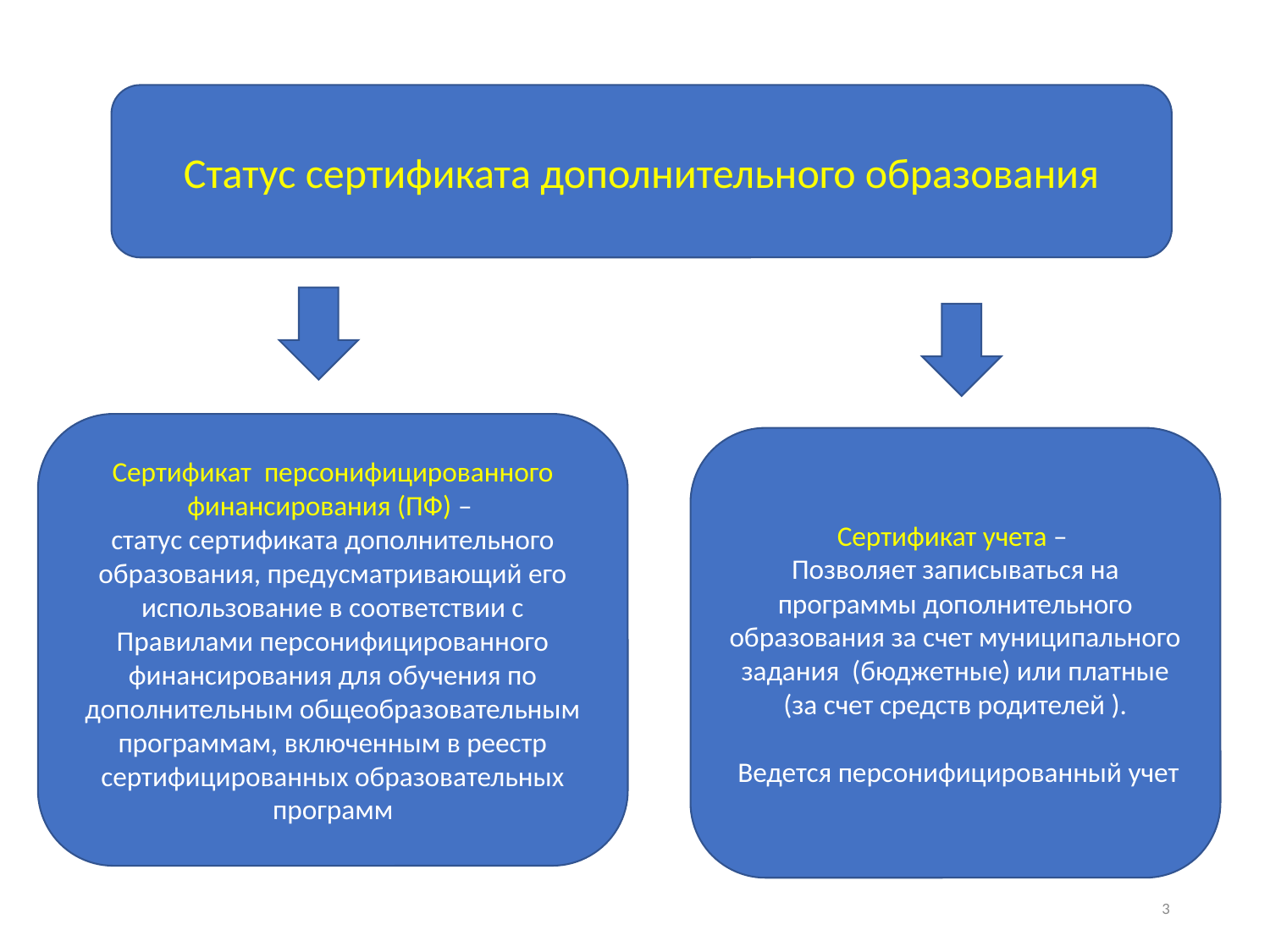

Статус сертификата дополнительного образования

Сертификат  персонифицированного финансирования (ПФ) –
статус сертификата дополнительного образования, предусматривающий его использование в соответствии с Правилами персонифицированного финансирования для обучения по дополнительным общеобразовательным программам, включенным в реестр сертифицированных образовательных программ
Сертификат учета –
Позволяет записываться на программы дополнительного образования за счет муниципального задания  (бюджетные) или платные (за счет средств родителей ).

 Ведется персонифицированный учет
3